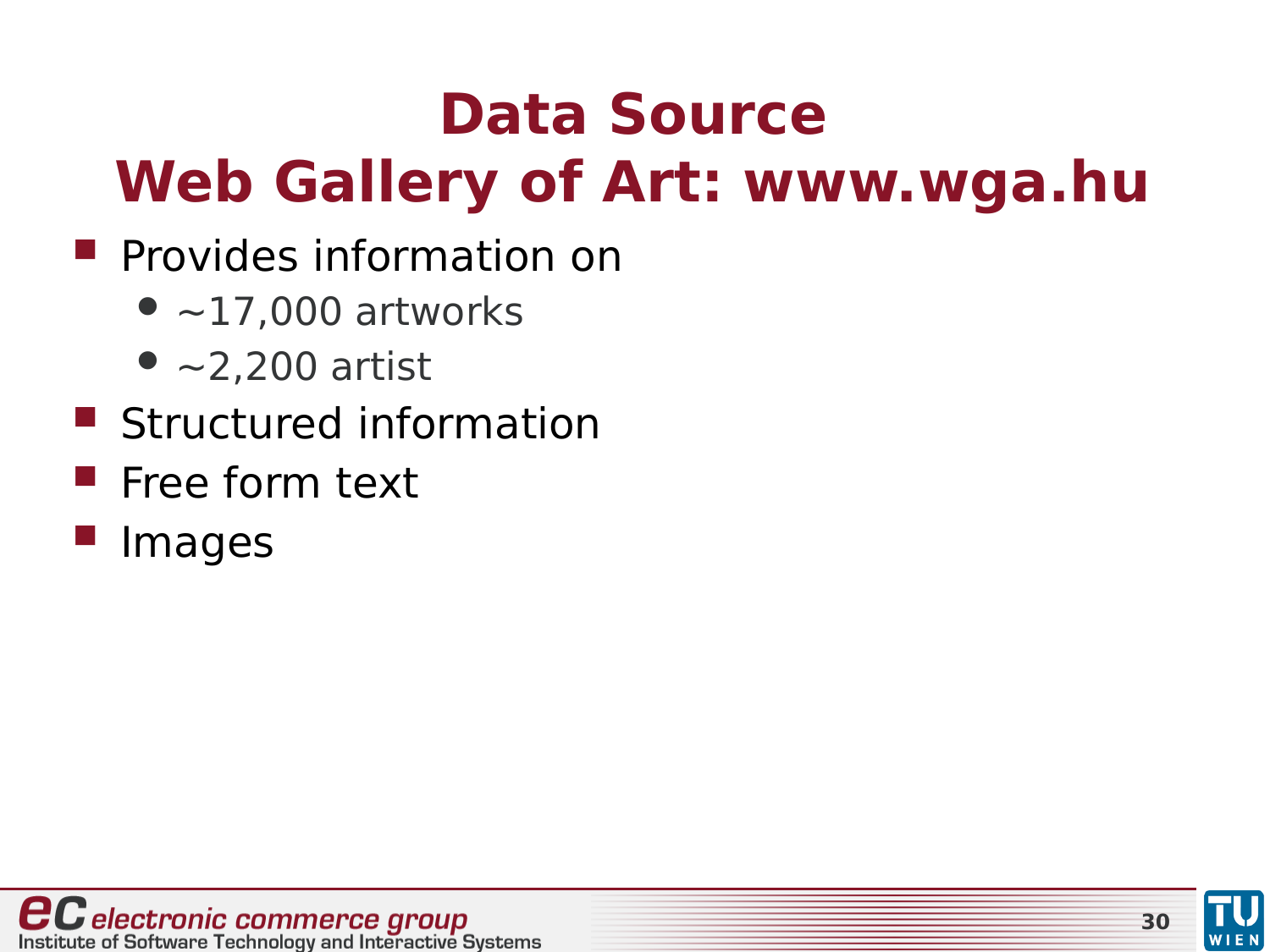

# Data Source Web Gallery of Art: www.wga.hu
Provides information on
~17,000 artworks
~2,200 artist
Structured information
Free form text
Images

30